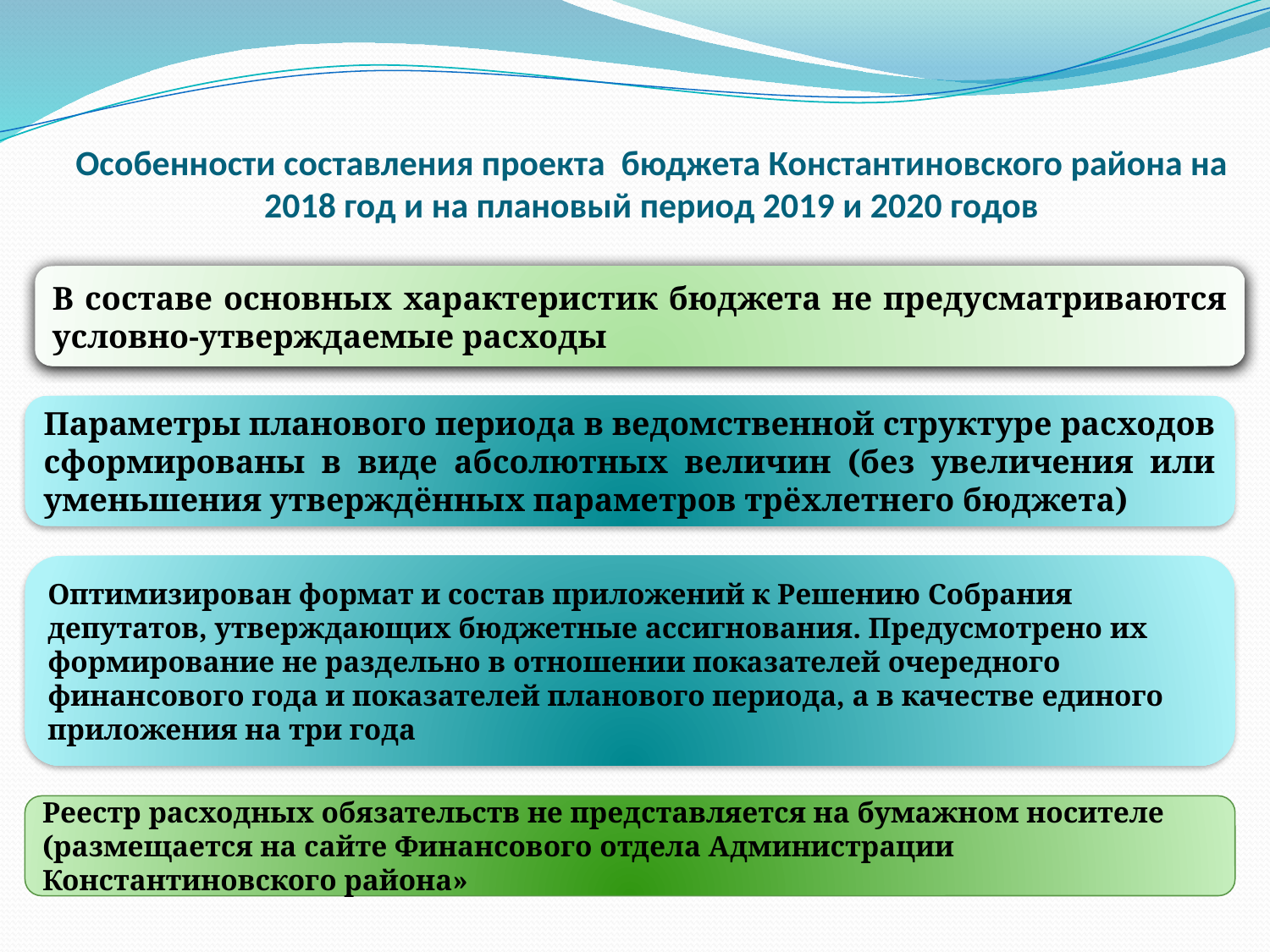

# Особенности составления проекта  бюджета Константиновского района на 2018 год и на плановый период 2019 и 2020 годов

В составе основных характеристик бюджета не предусматриваются условно-утверждаемые расходы

Параметры планового периода в ведомственной структуре расходов сформированы в виде абсолютных величин (без увеличения или уменьшения утверждённых параметров трёхлетнего бюджета)

Оптимизирован формат и состав приложений к Решению Собрания депутатов, утверждающих бюджетные ассигнования. Предусмотрено их формирование не раздельно в отношении показателей очередного финансового года и показателей планового периода, а в качестве единого приложения на три года

Реестр расходных обязательств не представляется на бумажном носителе
(размещается на сайте Финансового отдела Администрации Константиновского района»